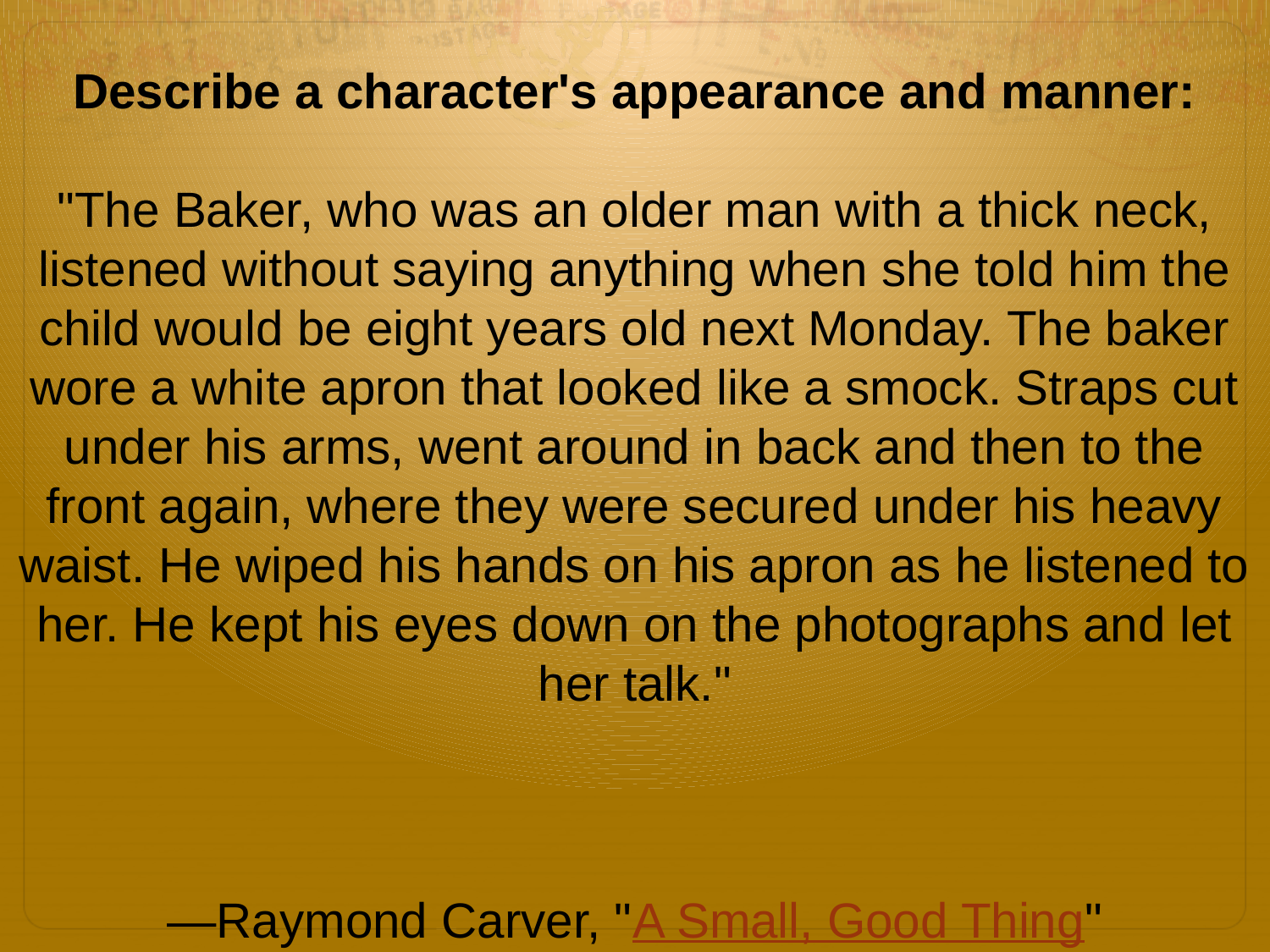

Describe a character's appearance and manner:
"The Baker, who was an older man with a thick neck, listened without saying anything when she told him the child would be eight years old next Monday. The baker wore a white apron that looked like a smock. Straps cut under his arms, went around in back and then to the front again, where they were secured under his heavy waist. He wiped his hands on his apron as he listened to her. He kept his eyes down on the photographs and let her talk."
—Raymond Carver, "A Small, Good Thing"